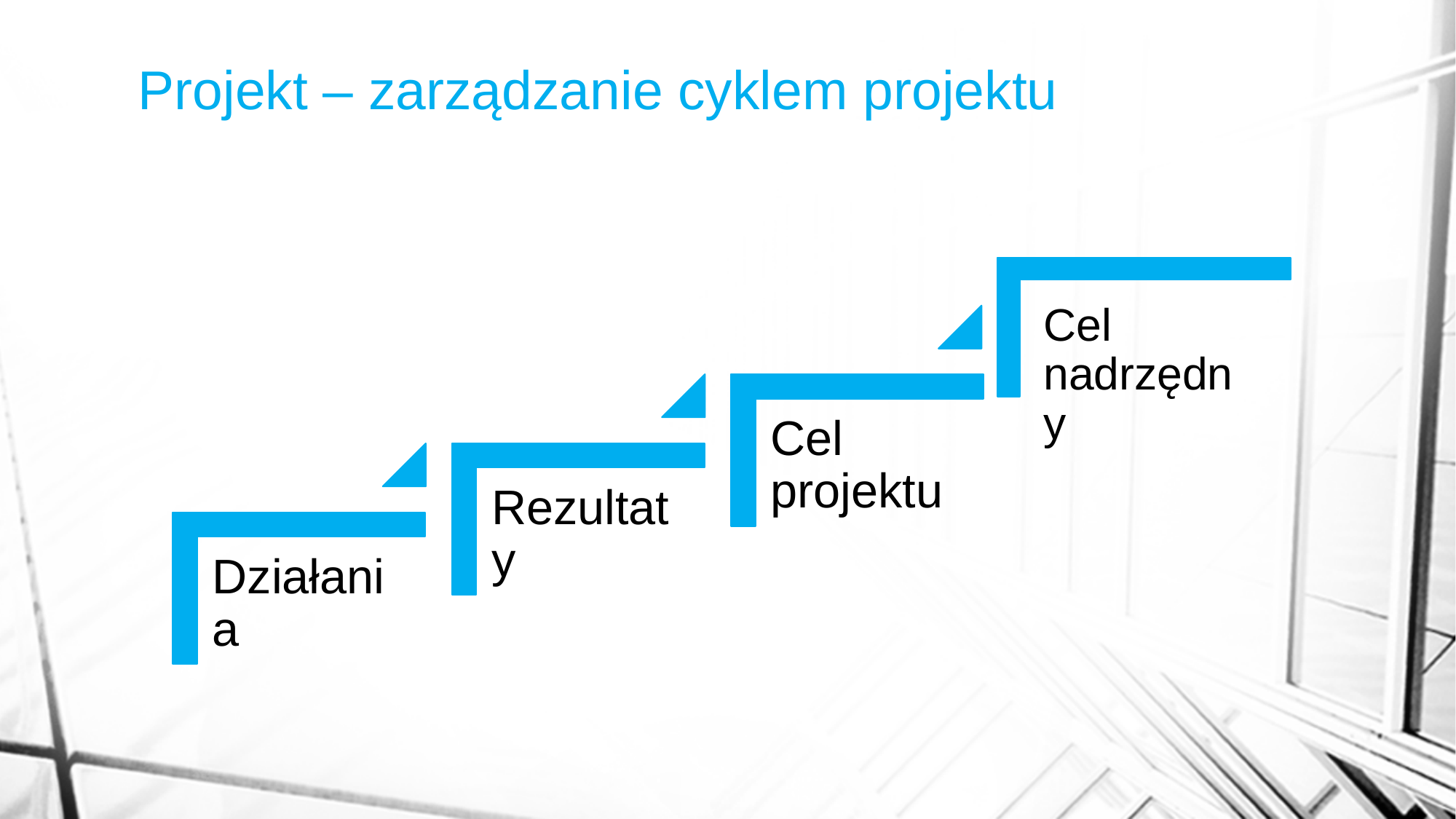

# Projekt – zarządzanie cyklem projektu

Cel nadrzędny

Działania
Rezultaty
Cel projektu